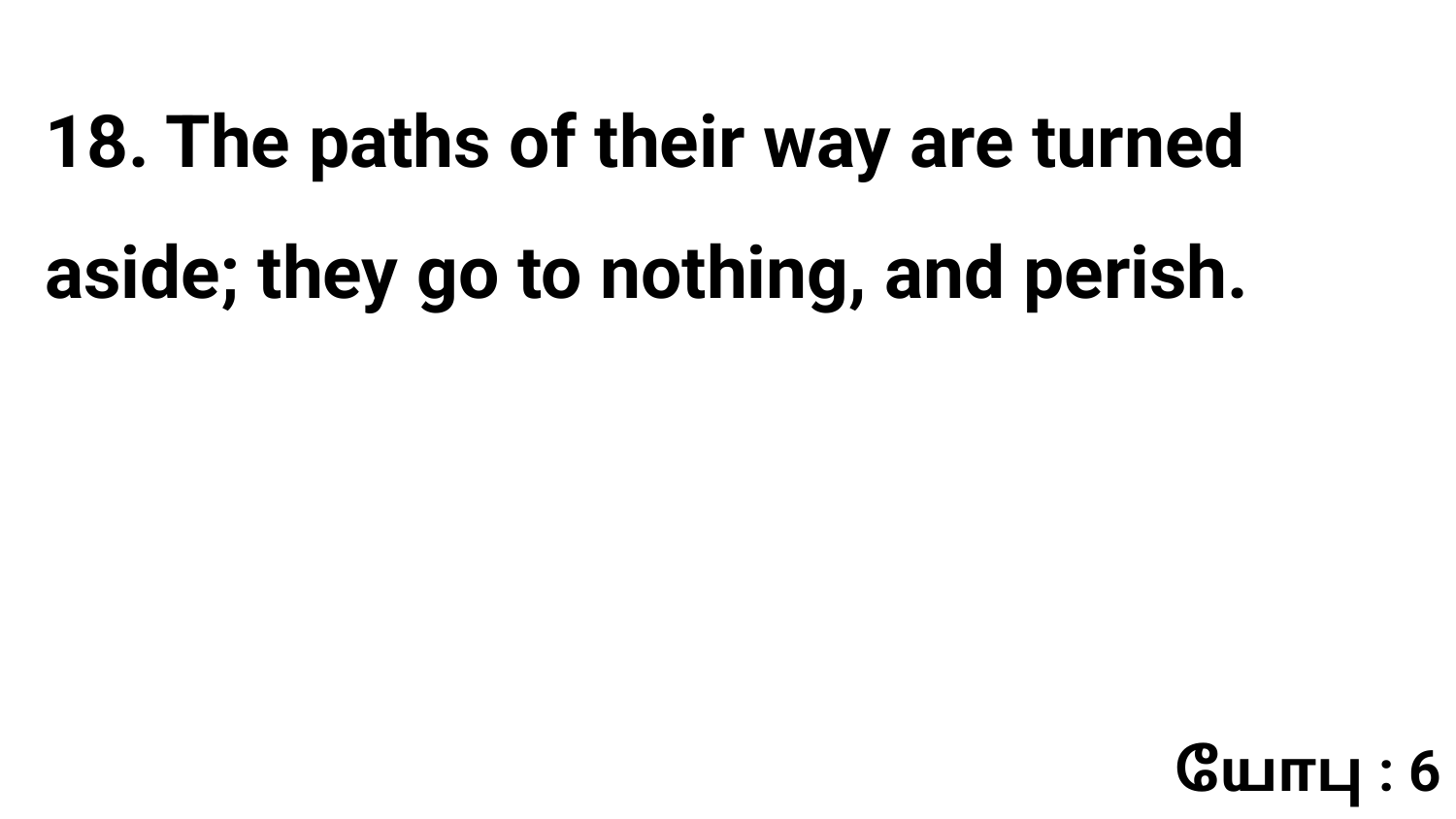

18. The paths of their way are turned aside; they go to nothing, and perish.
யோபு : 6